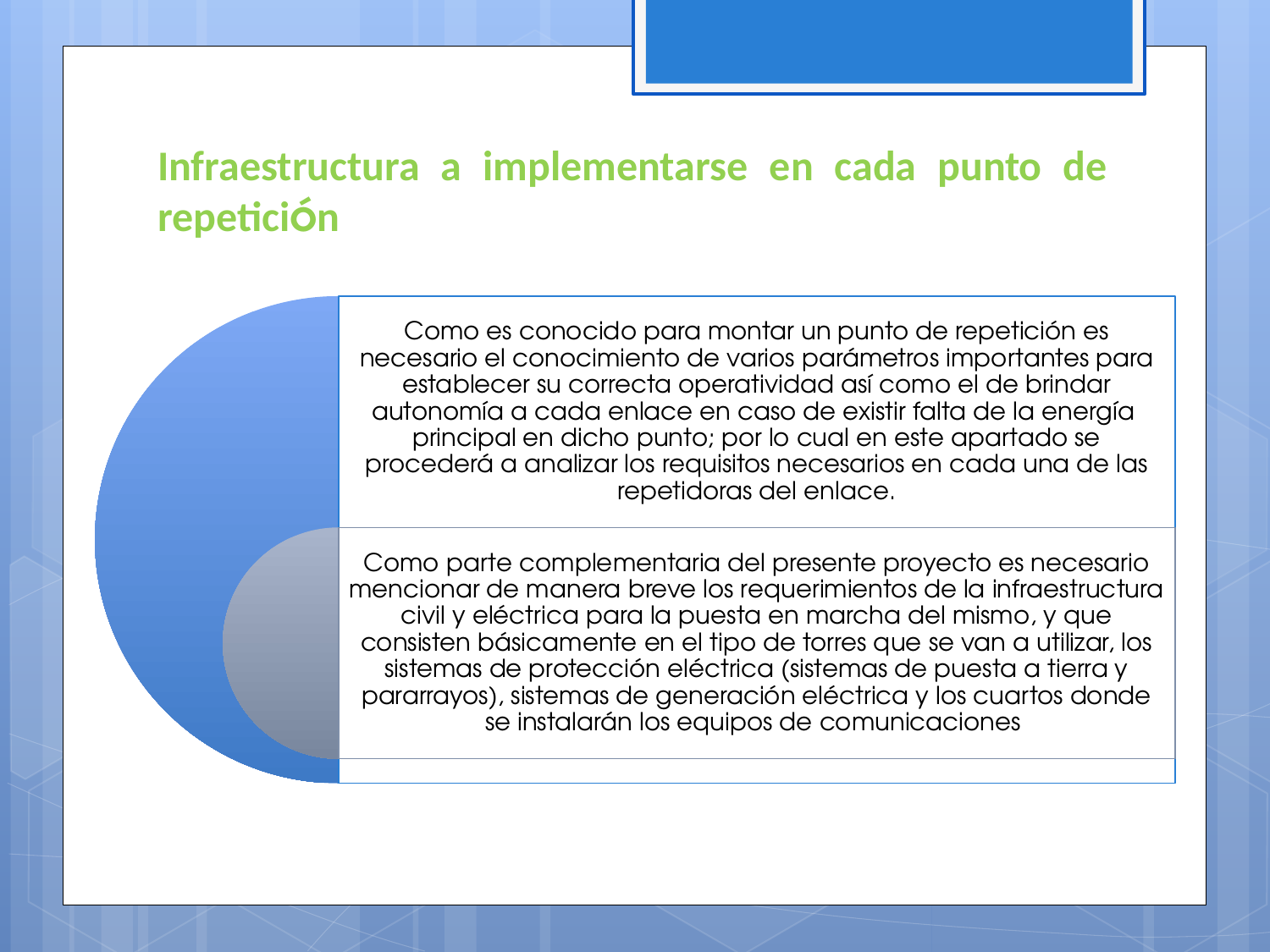

# Infraestructura a implementarse en cada punto de repetición
Como es conocido para montar un punto de repetición es necesario el conocimiento de varios parámetros importantes para establecer su correcta operatividad así como el de brindar autonomía a cada enlace en caso de existir falta de la energía  principal en dicho punto; por lo cual en este apartado se procederá a analizar los requisitos necesarios en cada una de las repetidoras del enlace.
Como parte complementaria del presente proyecto es necesario mencionar de manera breve los requerimientos de la infraestructura civil y eléctrica para la puesta en marcha del mismo, y que consisten básicamente en el tipo de torres que se van a utilizar, los sistemas de protección eléctrica (sistemas de puesta a tierra y pararrayos), sistemas de generación eléctrica y los cuartos donde se instalarán los equipos de comunicaciones